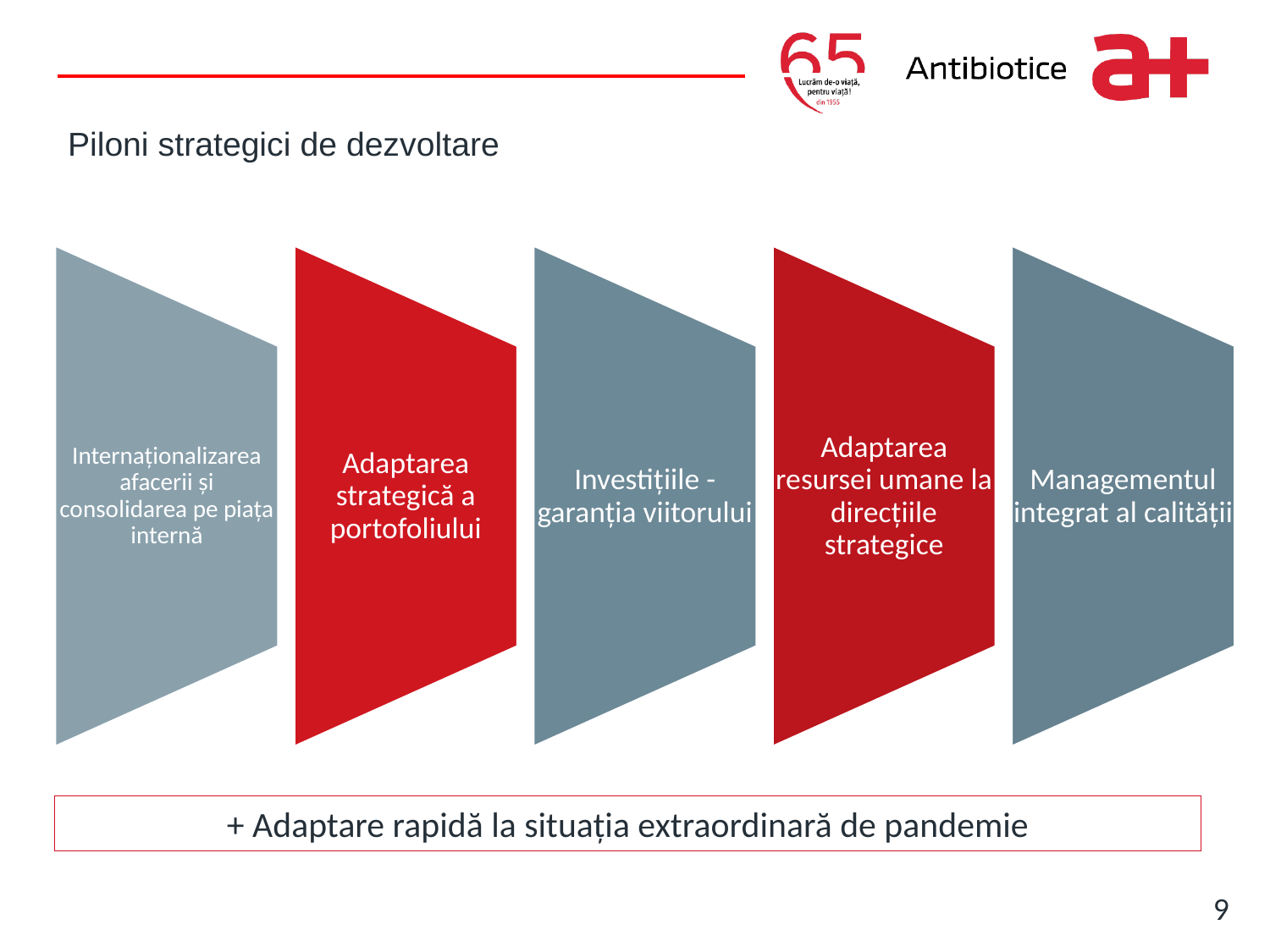

Write it here
# Piloni strategici de dezvoltare
Internaționalizarea afacerii și consolidarea pe piața internă
Adaptarea strategică a portofoliului
Investițiile - garanția viitorului
Adaptarea resursei umane la direcțiile strategice
Managementul integrat al calității
+ Adaptare rapidă la situația extraordinară de pandemie
9